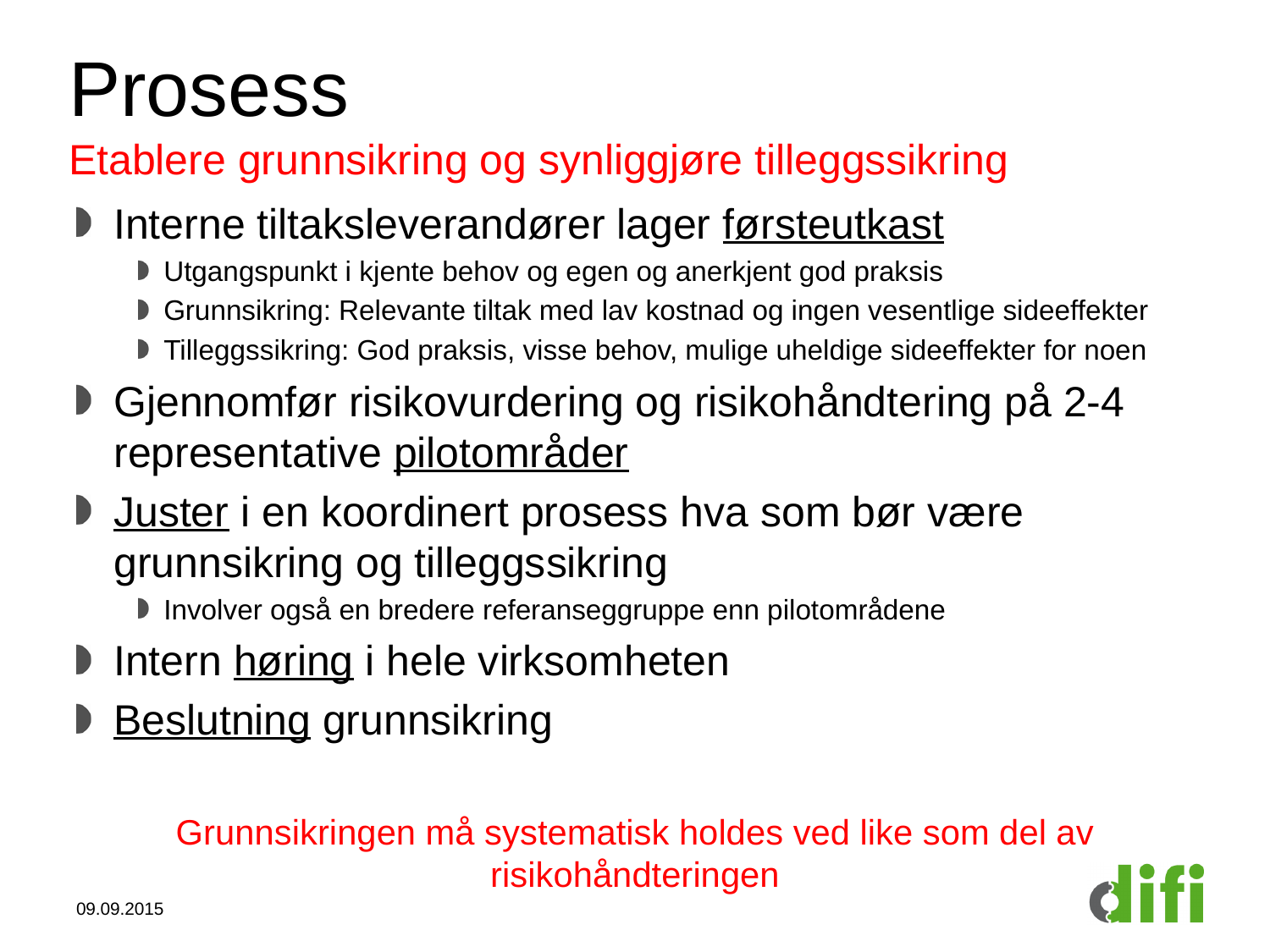

# Prosess Etablere grunnsikring og synliggjøre tilleggssikring
Interne tiltaksleverandører lager førsteutkast
Utgangspunkt i kjente behov og egen og anerkjent god praksis
Grunnsikring: Relevante tiltak med lav kostnad og ingen vesentlige sideeffekter
Tilleggssikring: God praksis, visse behov, mulige uheldige sideeffekter for noen
Gjennomfør risikovurdering og risikohåndtering på 2-4 representative pilotområder
Juster i en koordinert prosess hva som bør være grunnsikring og tilleggssikring
Involver også en bredere referanseggruppe enn pilotområdene
Intern høring i hele virksomheten
Beslutning grunnsikring

Grunnsikringen må systematisk holdes ved like som del av risikohåndteringen

09.09.2015